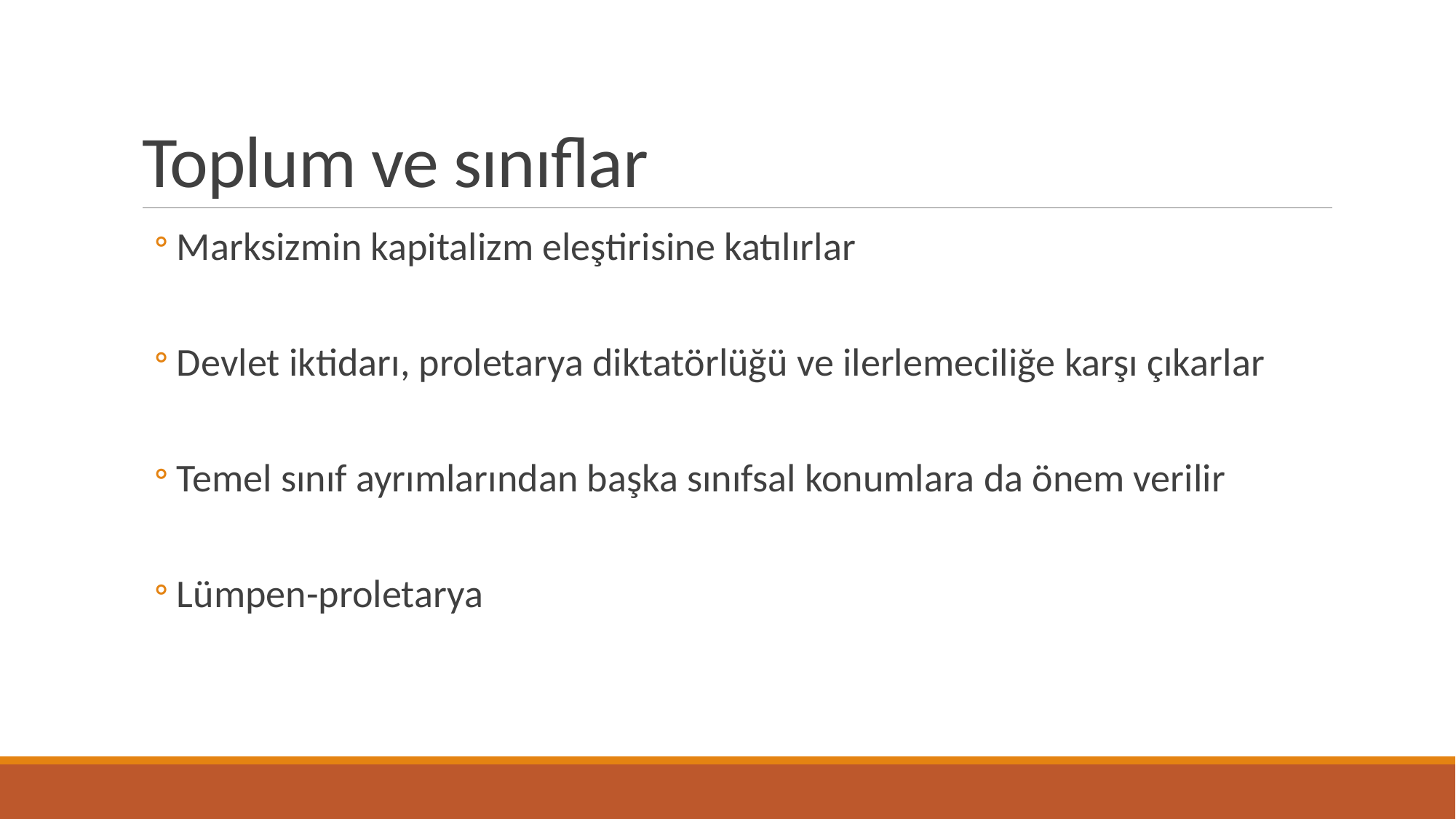

# Toplum ve sınıflar
Marksizmin kapitalizm eleştirisine katılırlar

Devlet iktidarı, proletarya diktatörlüğü ve ilerlemeciliğe karşı çıkarlar

Temel sınıf ayrımlarından başka sınıfsal konumlara da önem verilir

Lümpen-proletarya